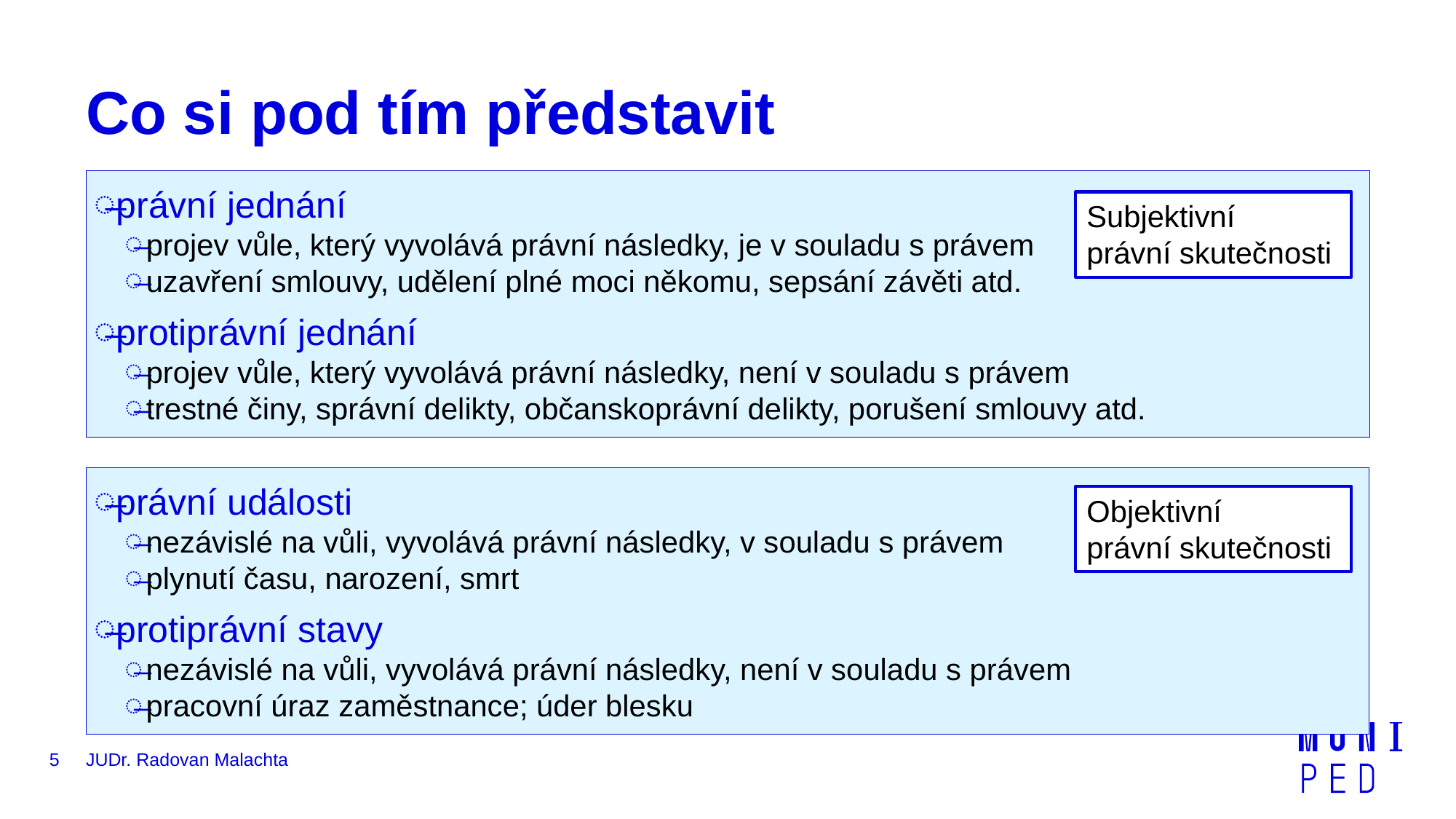

# Co si pod tím představit
právní jednání
projev vůle, který vyvolává právní následky, je v souladu s právem
uzavření smlouvy, udělení plné moci někomu, sepsání závěti atd.
protiprávní jednání
projev vůle, který vyvolává právní následky, není v souladu s právem
trestné činy, správní delikty, občanskoprávní delikty, porušení smlouvy atd.
Subjektivní
právní skutečnosti
právní události
nezávislé na vůli, vyvolává právní následky, v souladu s právem
plynutí času, narození, smrt
protiprávní stavy
nezávislé na vůli, vyvolává právní následky, není v souladu s právem
pracovní úraz zaměstnance; úder blesku
Objektivní
právní skutečnosti
5
JUDr. Radovan Malachta